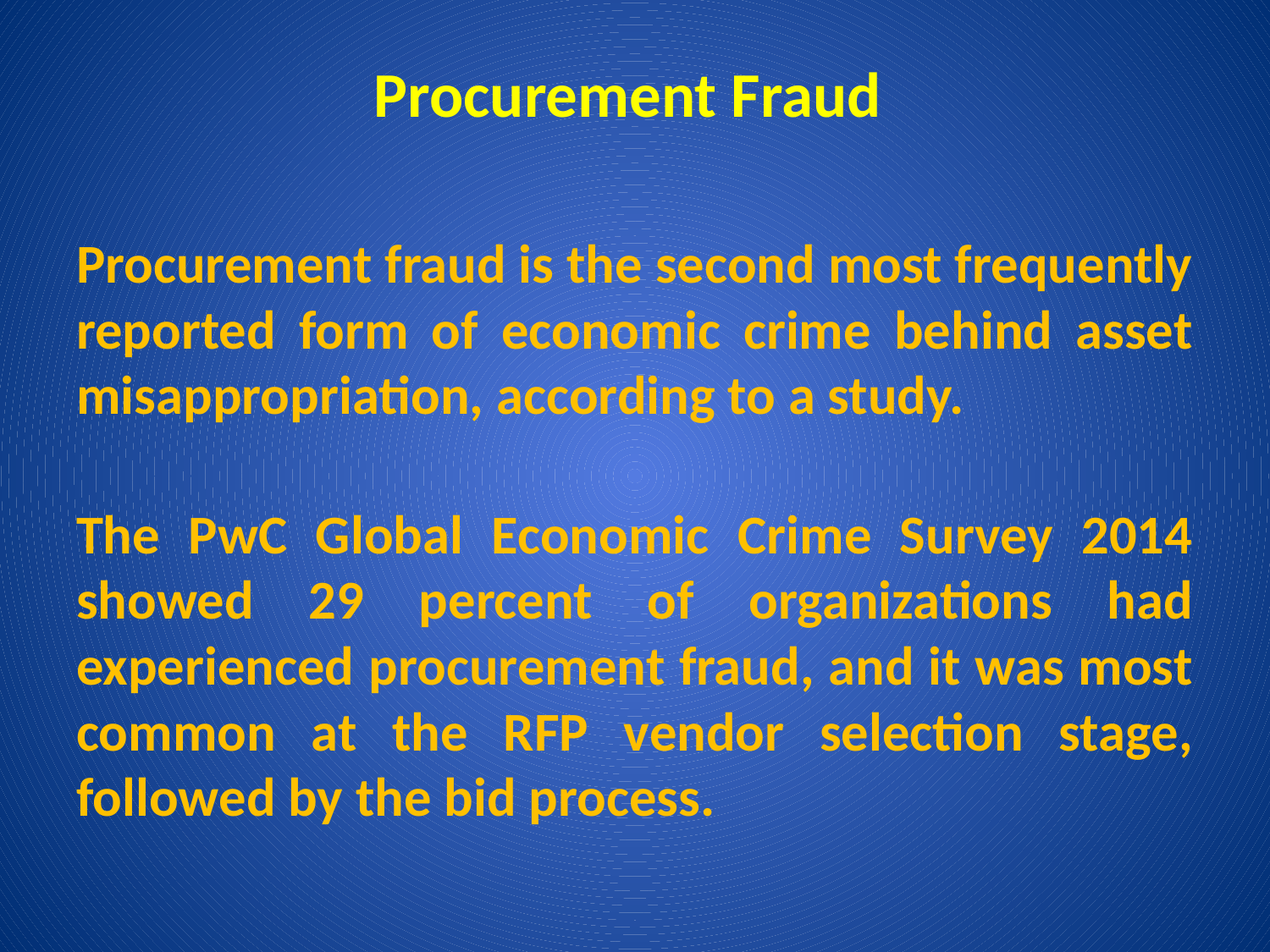

# Procurement Fraud
Procurement fraud is the second most frequently reported form of economic crime behind asset misappropriation, according to a study.

The PwC Global Economic Crime Survey 2014 showed 29 percent of organizations had experienced procurement fraud, and it was most common at the RFP vendor selection stage, followed by the bid process.